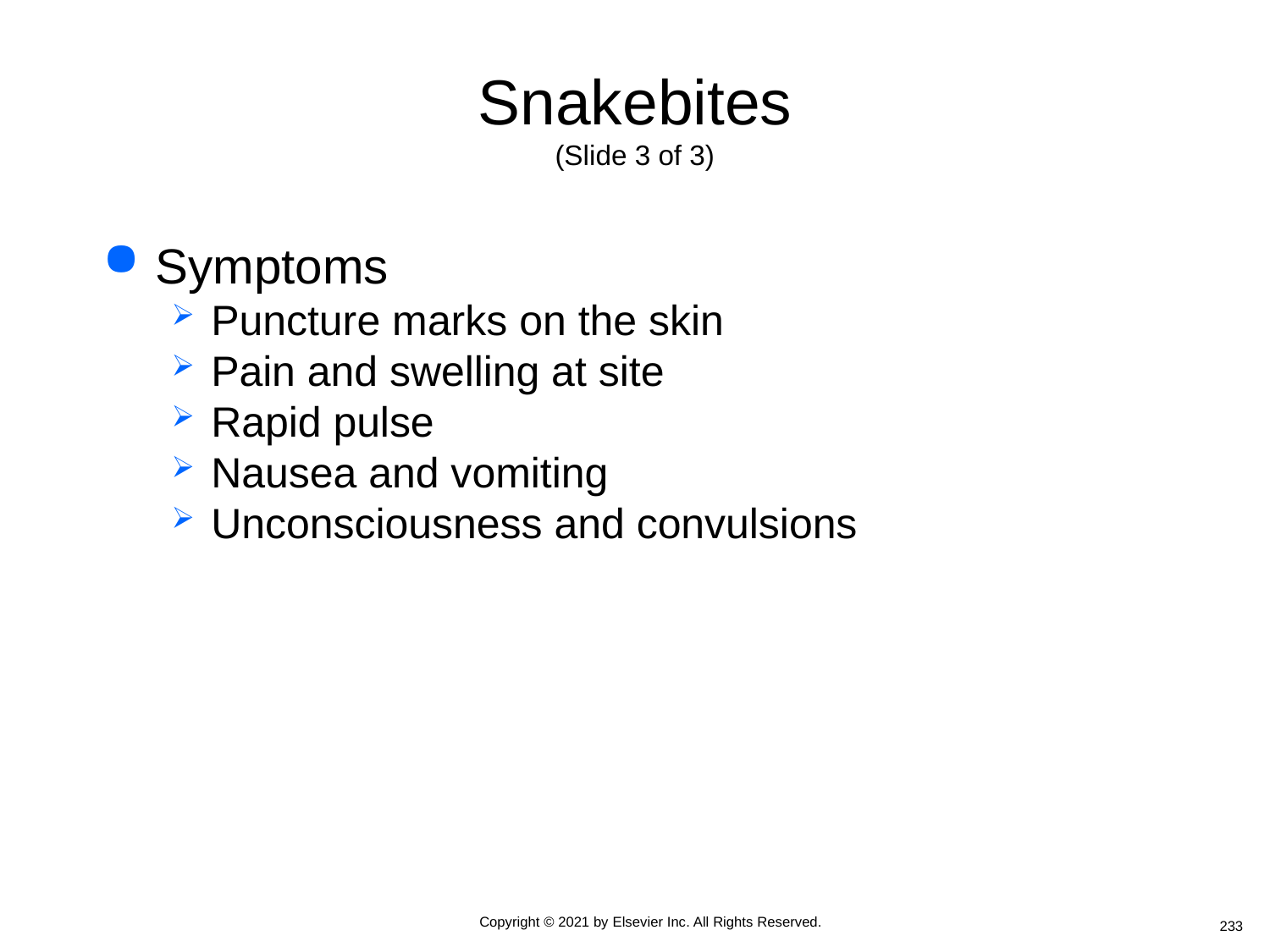

# Snakebites (Slide 3 of 3)
Symptoms
Puncture marks on the skin
Pain and swelling at site
Rapid pulse
Nausea and vomiting
Unconsciousness and convulsions

233